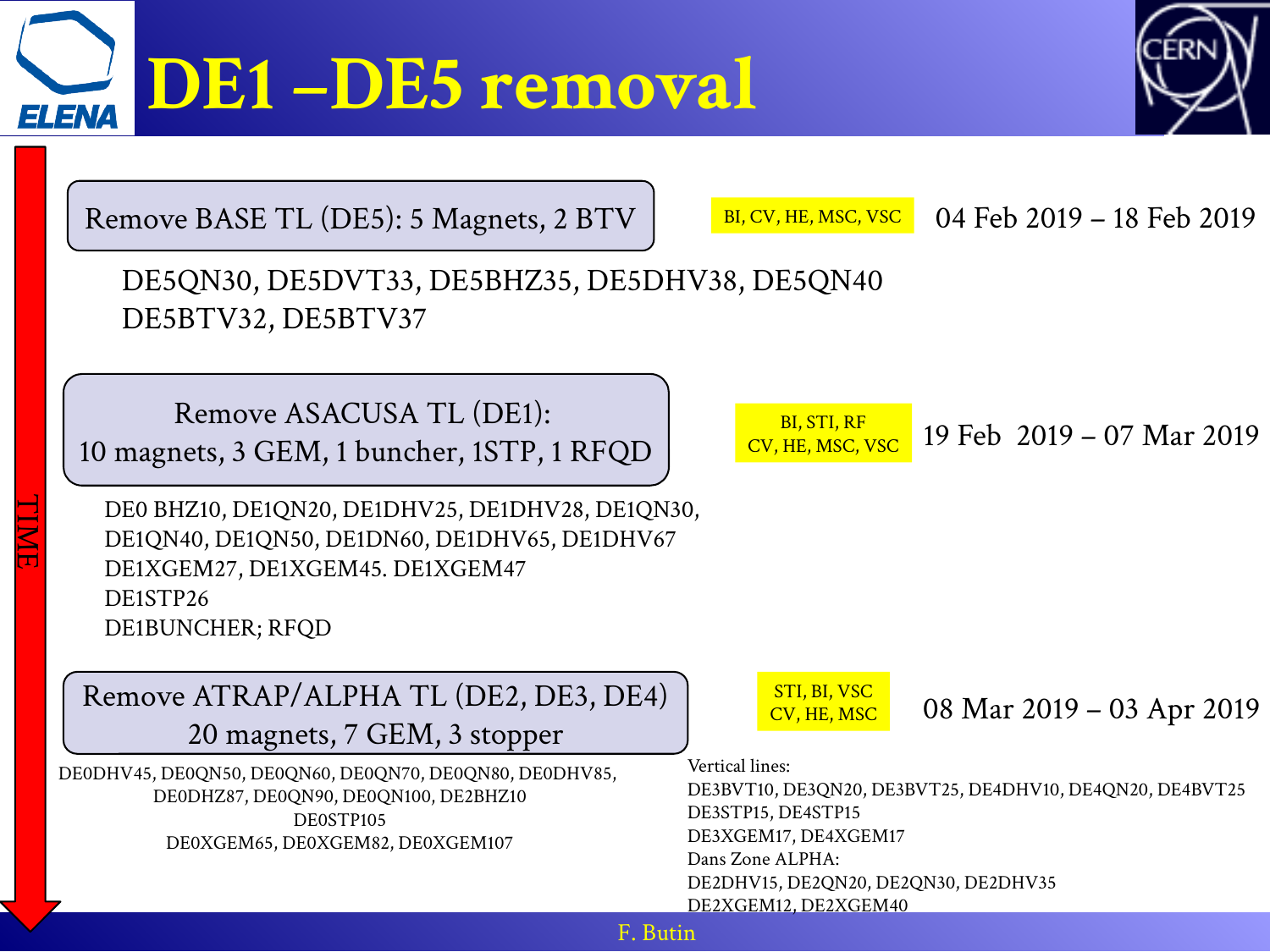

# DE1 –DE5 removal
Remove BASE TL (DE5): 5 Magnets, 2 BTV
04 Feb 2019 – 18 Feb 2019
BI, CV, HE, MSC, VSC
DE5QN30, DE5DVT33, DE5BHZ35, DE5DHV38, DE5QN40
DE5BTV32, DE5BTV37

Remove ASACUSA TL (DE1):
10 magnets, 3 GEM, 1 buncher, 1STP, 1 RFQD
BI, STI, RF
CV, HE, MSC, VSC
19 Feb  2019 – 07 Mar 2019
DE0 BHZ10, DE1QN20, DE1DHV25, DE1DHV28, DE1QN30,
DE1QN40, DE1QN50, DE1DN60, DE1DHV65, DE1DHV67
DE1XGEM27, DE1XGEM45. DE1XGEM47
DE1STP26
DE1BUNCHER; RFQD
TIME
Remove ATRAP/ALPHA TL (DE2, DE3, DE4)
20 magnets, 7 GEM, 3 stopper
STI, BI, VSC
CV, HE, MSC
08 Mar 2019 – 03 Apr 2019
Vertical lines:
DE3BVT10, DE3QN20, DE3BVT25, DE4DHV10, DE4QN20, DE4BVT25
DE3STP15, DE4STP15
DE3XGEM17, DE4XGEM17
Dans Zone ALPHA:
DE2DHV15, DE2QN20, DE2QN30, DE2DHV35
DE2XGEM12, DE2XGEM40

DE0DHV45, DE0QN50, DE0QN60, DE0QN70, DE0QN80, DE0DHV85,
DE0DHZ87, DE0QN90, DE0QN100, DE2BHZ10
DE0STP105
DE0XGEM65, DE0XGEM82, DE0XGEM107

F. Butin